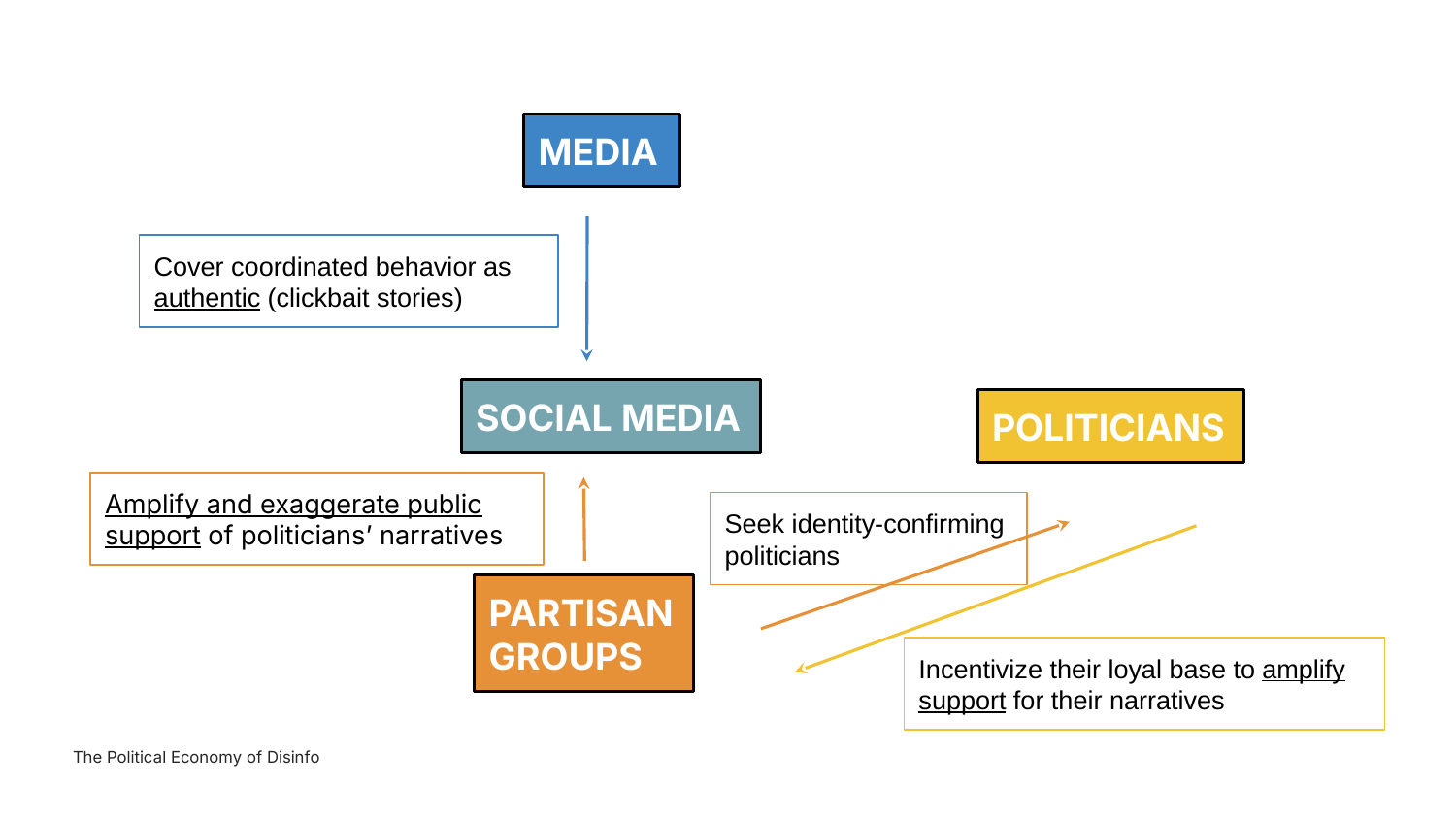

MEDIA
Cover coordinated behavior as authentic (clickbait stories)
SOCIAL MEDIA
POLITICIANS
Amplify and exaggerate public support of politicians’ narratives
Seek identity-confirming politicians
PARTISAN GROUPS
Incentivize their loyal base to amplify support for their narratives
The Political Economy of Disinfo